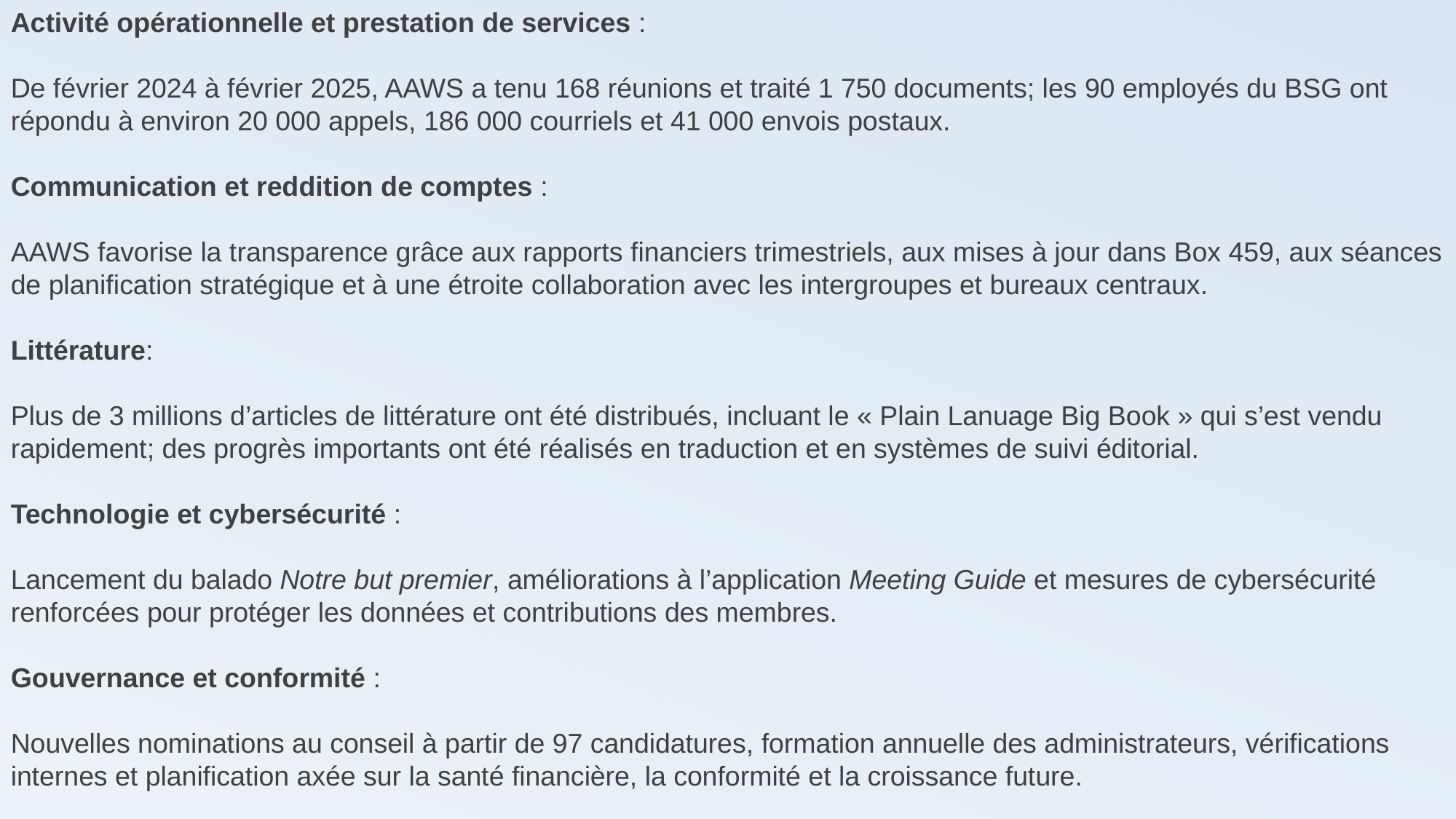

Activité opérationnelle et prestation de services :

De février 2024 à février 2025, AAWS a tenu 168 réunions et traité 1 750 documents; les 90 employés du BSG ont répondu à environ 20 000 appels, 186 000 courriels et 41 000 envois postaux.

Communication et reddition de comptes :

AAWS favorise la transparence grâce aux rapports financiers trimestriels, aux mises à jour dans Box 459, aux séances de planification stratégique et à une étroite collaboration avec les intergroupes et bureaux centraux.

Littérature:

Plus de 3 millions d’articles de littérature ont été distribués, incluant le « Plain Lanuage Big Book » qui s’est vendu rapidement; des progrès importants ont été réalisés en traduction et en systèmes de suivi éditorial.

Technologie et cybersécurité :

Lancement du balado Notre but premier, améliorations à l’application Meeting Guide et mesures de cybersécurité renforcées pour protéger les données et contributions des membres.

Gouvernance et conformité :

Nouvelles nominations au conseil à partir de 97 candidatures, formation annuelle des administrateurs, vérifications internes et planification axée sur la santé financière, la conformité et la croissance future.